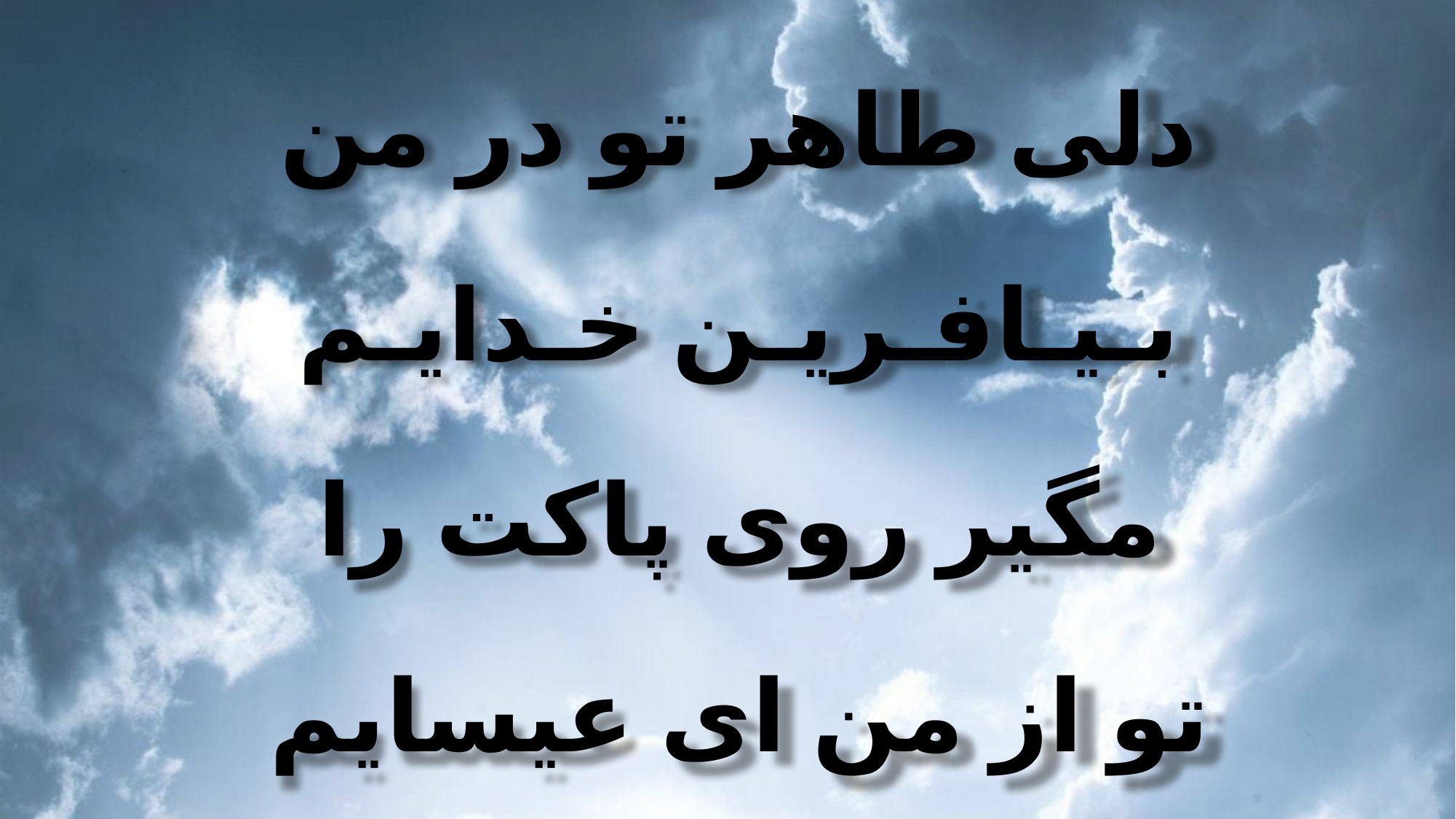

دلى طاهر تو در من
بـیـافـریـن خـدایـم
مگير روى پاكت را
تو از من اى عيسايم